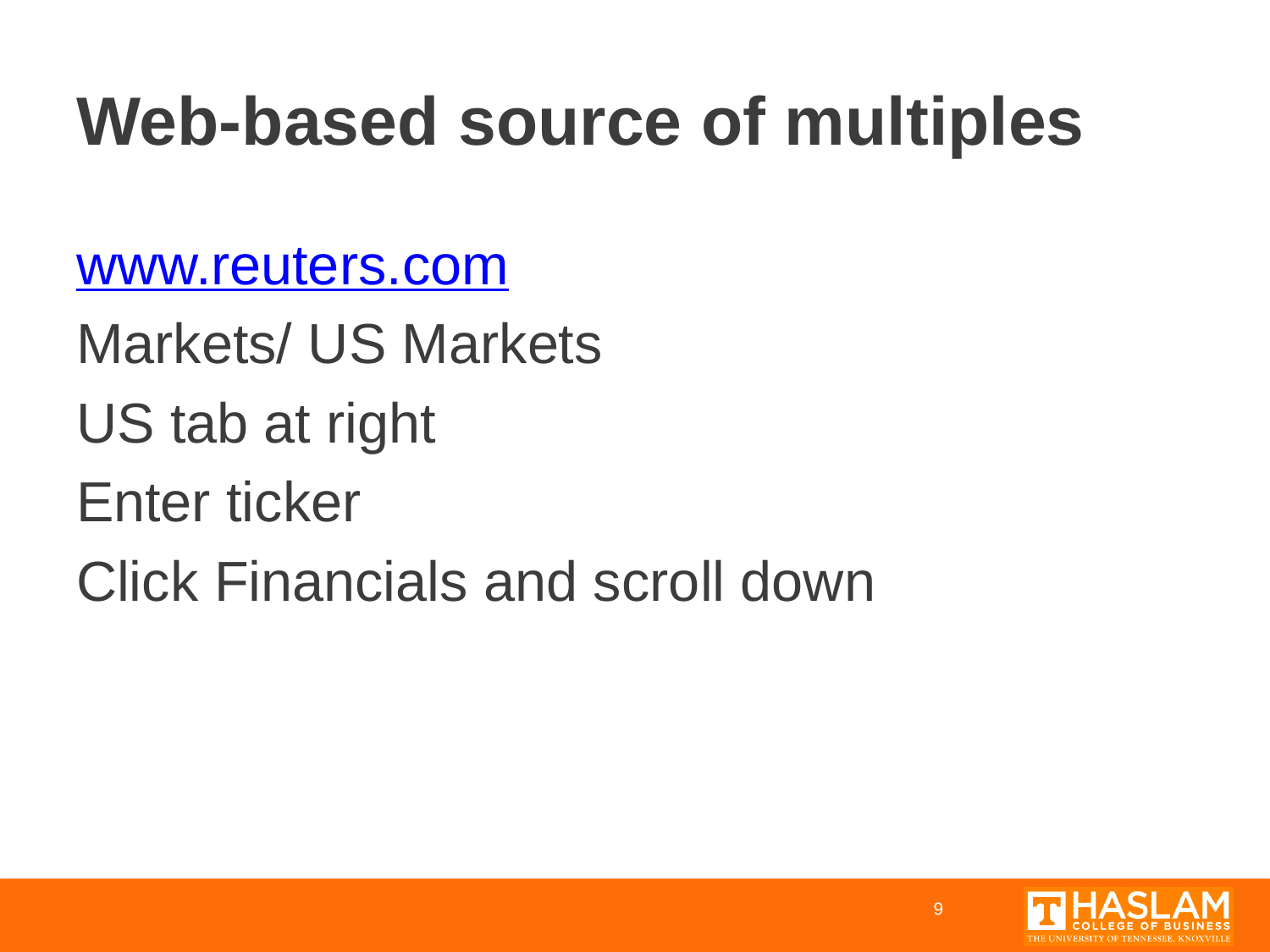

# Web-based source of multiples
www.reuters.com
Markets/ US Markets
US tab at right
Enter ticker
Click Financials and scroll down

9